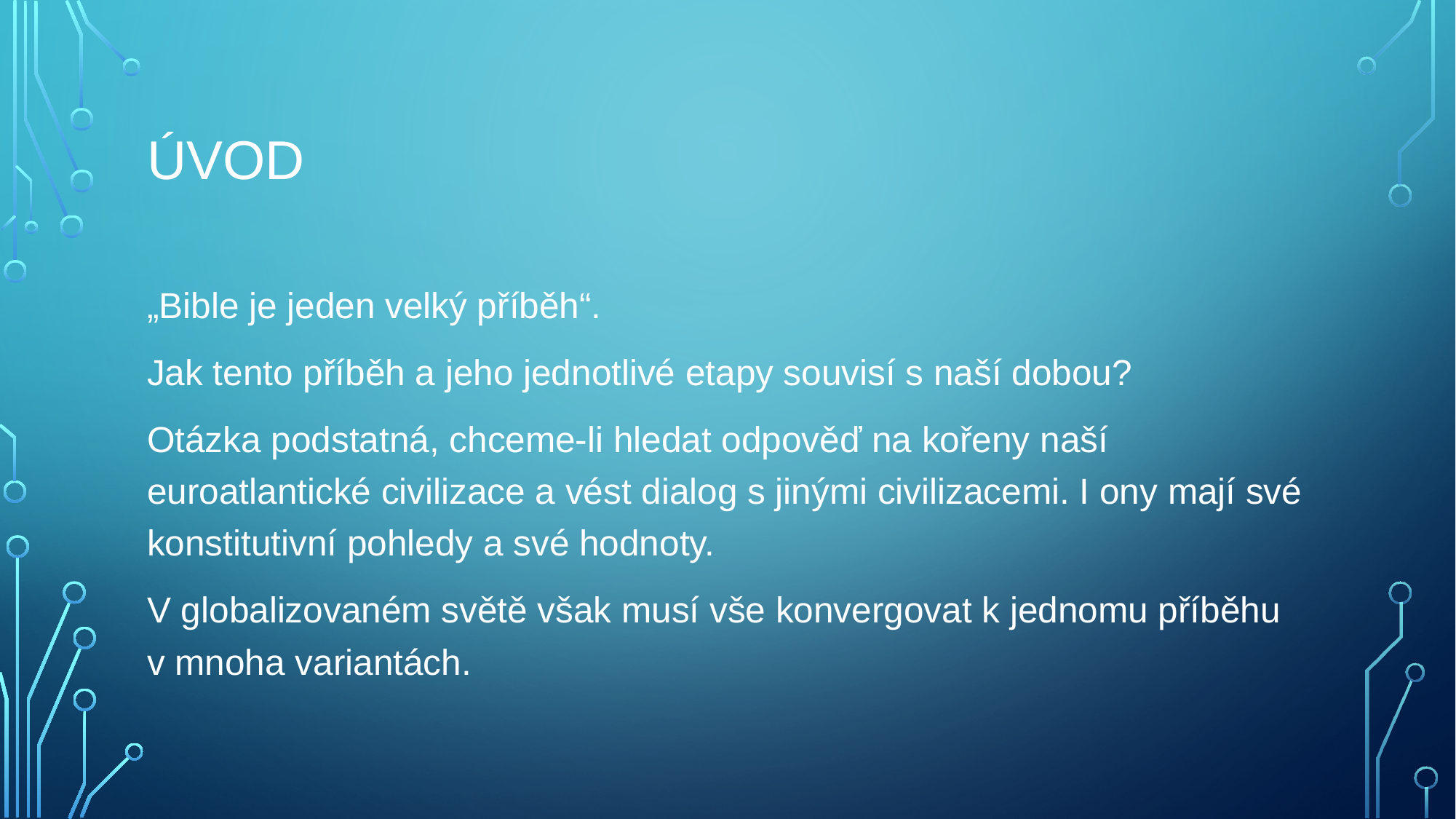

# úvod
„Bible je jeden velký příběh“.
Jak tento příběh a jeho jednotlivé etapy souvisí s naší dobou?
Otázka podstatná, chceme-li hledat odpověď na kořeny naší euroatlantické civilizace a vést dialog s jinými civilizacemi. I ony mají své konstitutivní pohledy a své hodnoty.
V globalizovaném světě však musí vše konvergovat k jednomu příběhu v mnoha variantách.